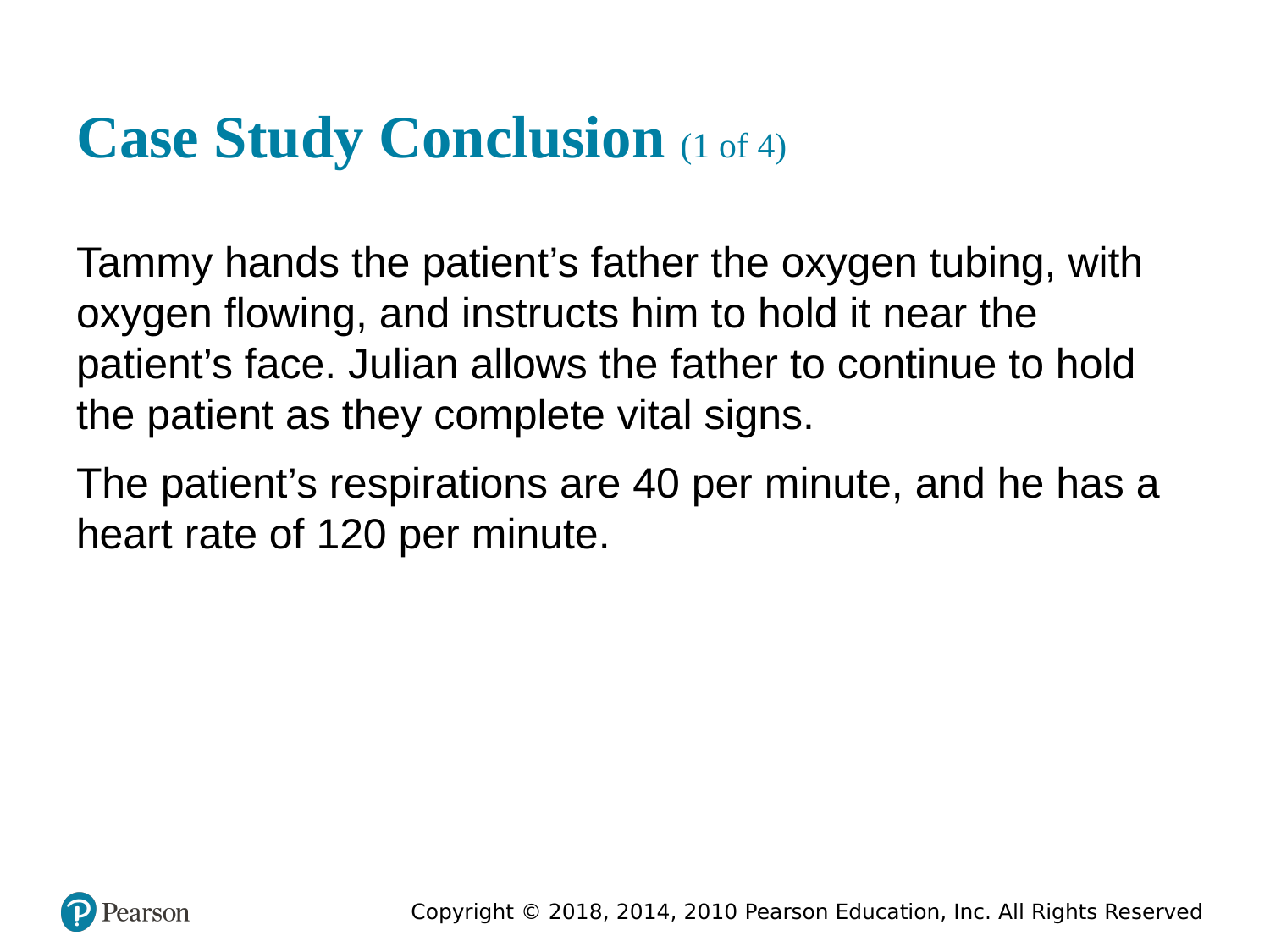

# Case Study Conclusion (1 of 4)
Tammy hands the patient’s father the oxygen tubing, with oxygen flowing, and instructs him to hold it near the patient’s face. Julian allows the father to continue to hold the patient as they complete vital signs.
The patient’s respirations are 40 per minute, and he has a heart rate of 120 per minute.